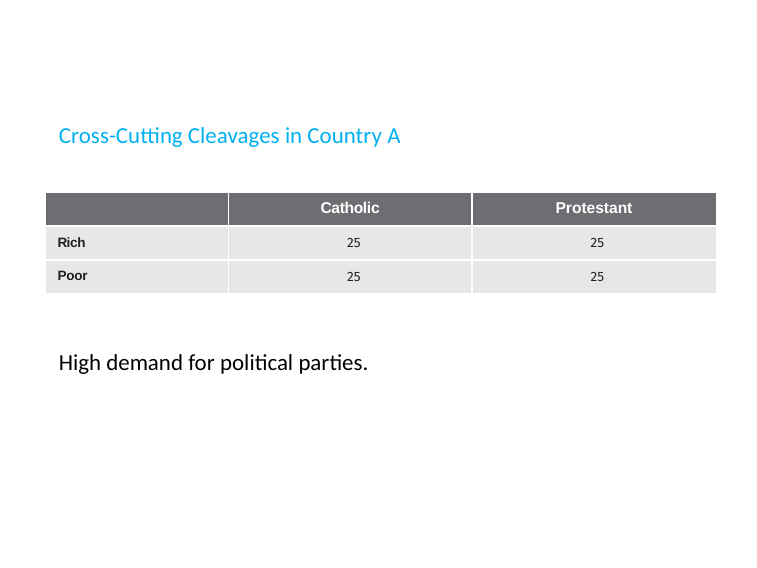

Cross-Cutting Cleavages in Country A
|  | Catholic | Protestant |
| --- | --- | --- |
| Rich | 25 | 25 |
| Poor | 25 | 25 |
High demand for political parties.